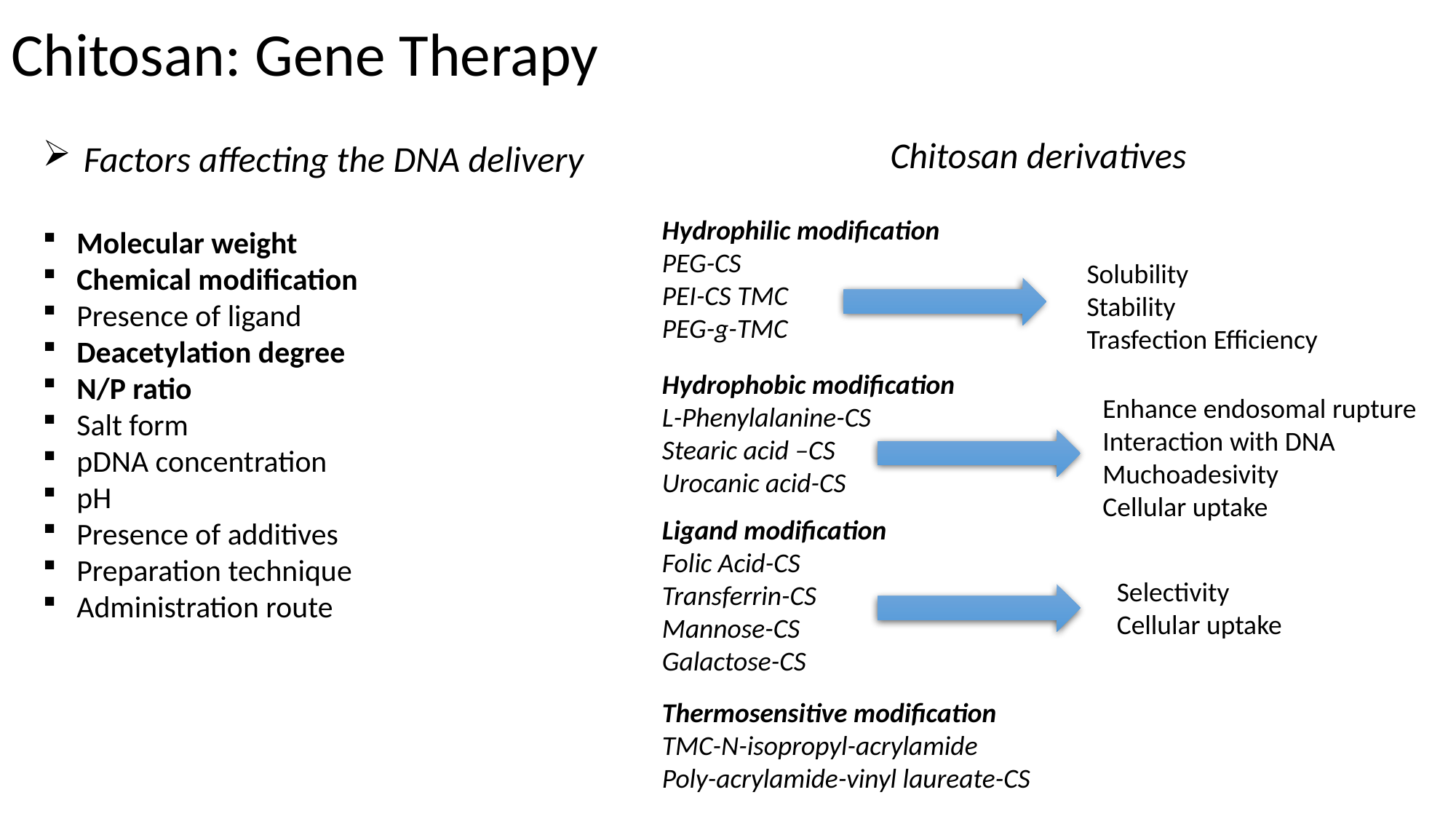

# Chitosan: Gene Therapy
Chitosan derivatives

Factors affecting the DNA delivery

Molecular weight
Chemical modification
Presence of ligand
Deacetylation degree
N/P ratio
Salt form
pDNA concentration
pH
Presence of additives
Preparation technique
Administration route

Hydrophilic modification
PEG-CS
PEI-CS TMC
PEG-g-TMC

Solubility
Stability
Trasfection Efficiency

Hydrophobic modification
L-Phenylalanine-CS
Stearic acid –CS
Urocanic acid-CS
Enhance endosomal rupture
Interaction with DNA
Muchoadesivity
Cellular uptake

Ligand modification
Folic Acid-CS
Transferrin-CS
Mannose-CS
Galactose-CS
Selectivity
Cellular uptake

Thermosensitive modification
TMC-N-isopropyl-acrylamide
Poly-acrylamide-vinyl laureate-CS